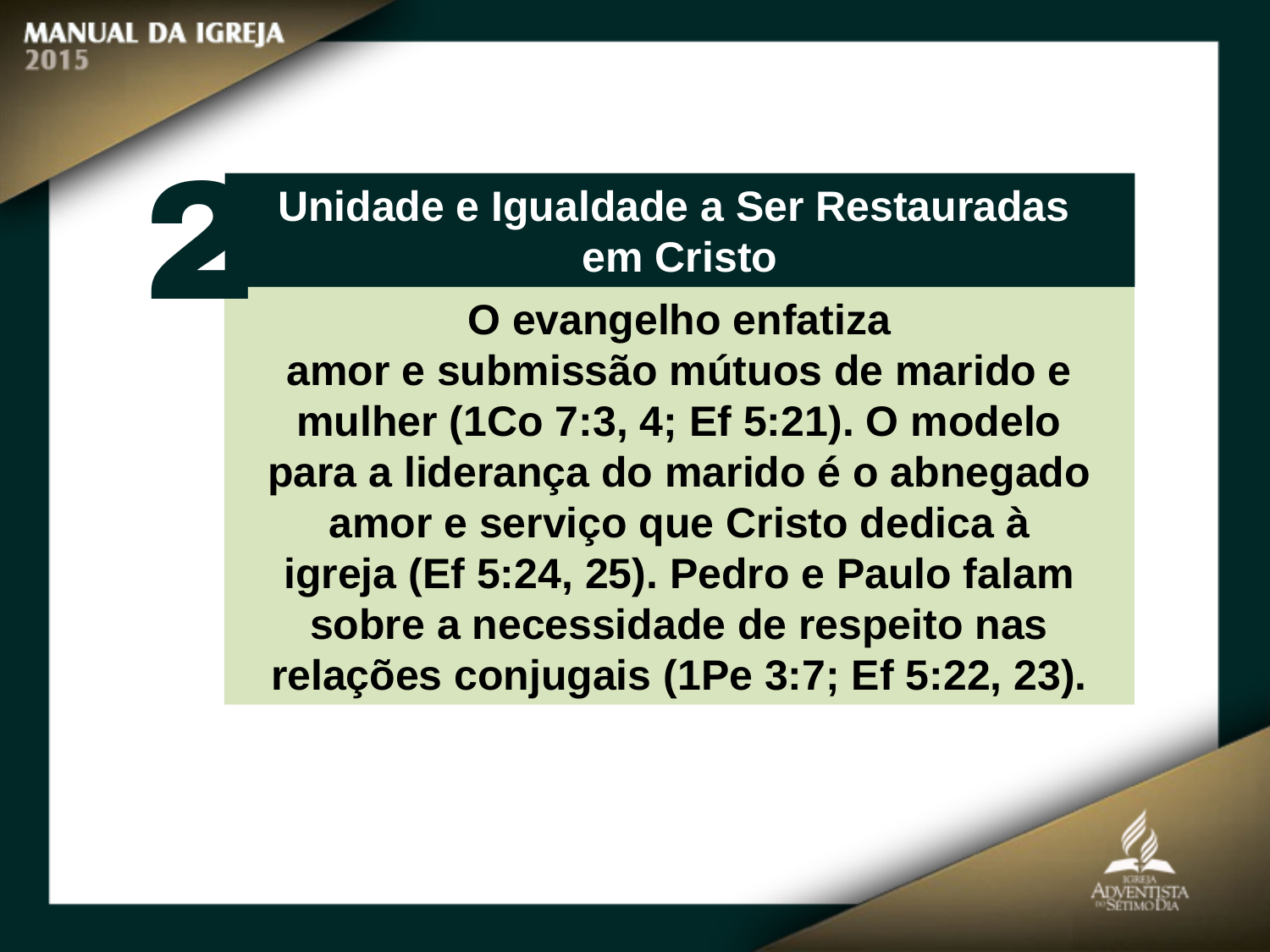

2
Unidade e Igualdade a Ser Restauradas
em Cristo
O evangelho enfatiza
amor e submissão mútuos de marido e mulher (1Co 7:3, 4; Ef 5:21). O modelo
para a liderança do marido é o abnegado amor e serviço que Cristo dedica à
igreja (Ef 5:24, 25). Pedro e Paulo falam sobre a necessidade de respeito nas relações conjugais (1Pe 3:7; Ef 5:22, 23).